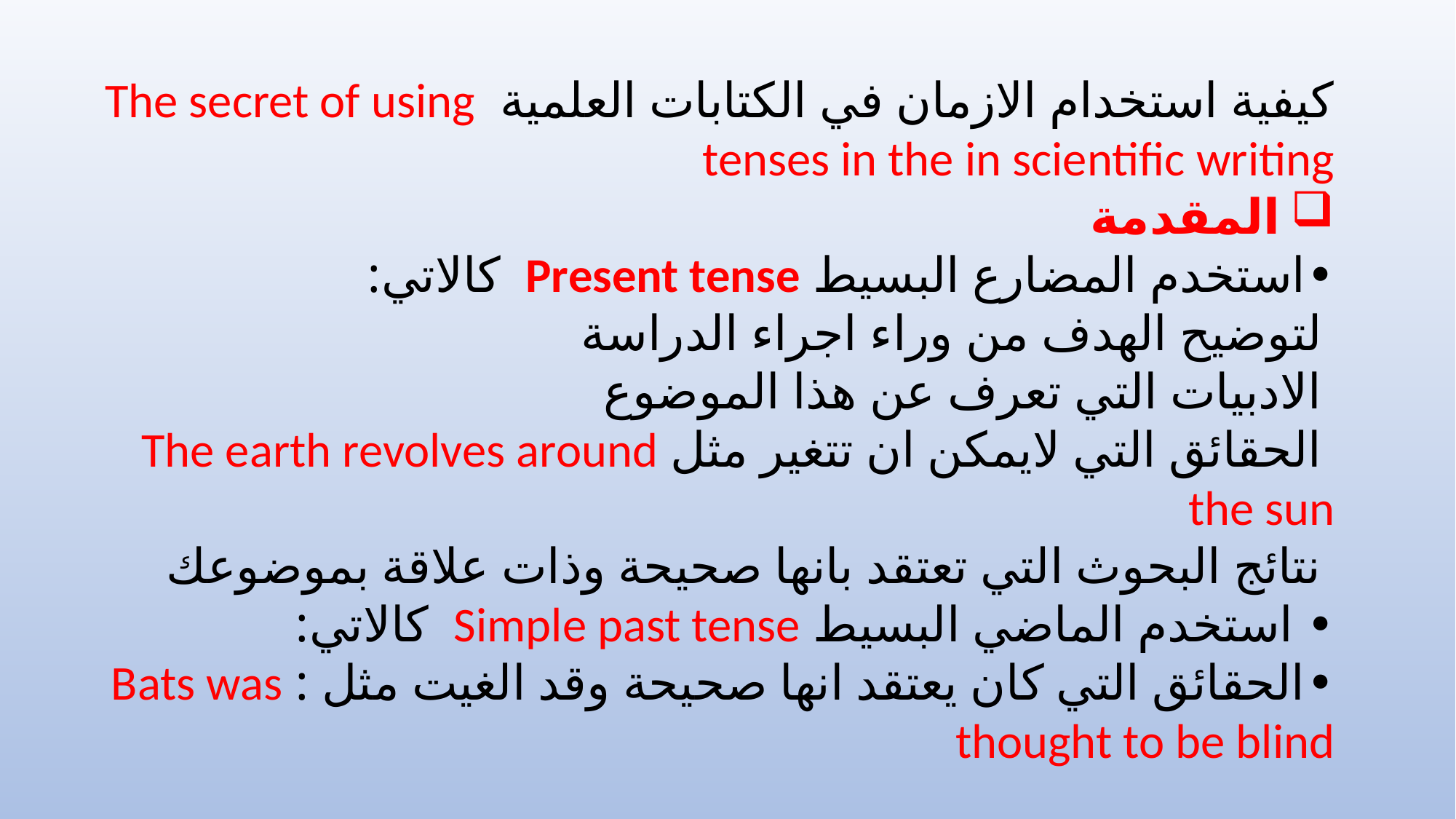

كيفية استخدام الازمان في الكتابات العلمية  The secret of using tenses in the in scientific writing
	المقدمة
•	استخدم المضارع البسيط Present tense  كالاتي:
 	لتوضيح الهدف من وراء اجراء الدراسة
 	الادبيات التي تعرف عن هذا الموضوع
 	الحقائق التي لايمكن ان تتغير مثل The earth revolves around the sun
 	نتائج البحوث التي تعتقد بانها صحيحة وذات علاقة بموضوعك
•	 استخدم الماضي البسيط Simple past tense  كالاتي:
•	الحقائق التي كان يعتقد انها صحيحة وقد الغيت مثل : Bats was thought to be blind